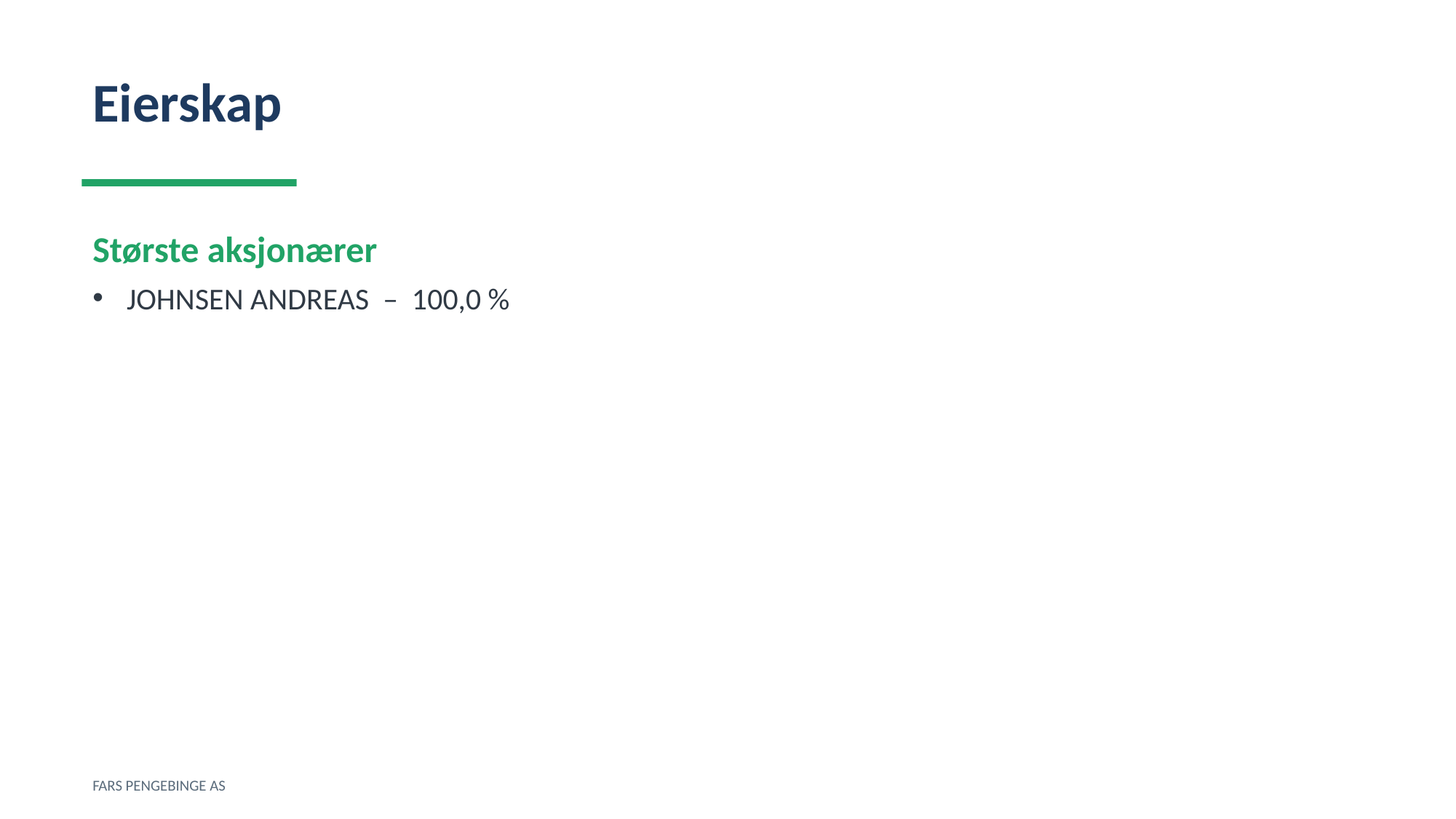

Eierskap

Største aksjonærer
JOHNSEN ANDREAS  –  100,0 %
FARS PENGEBINGE AS